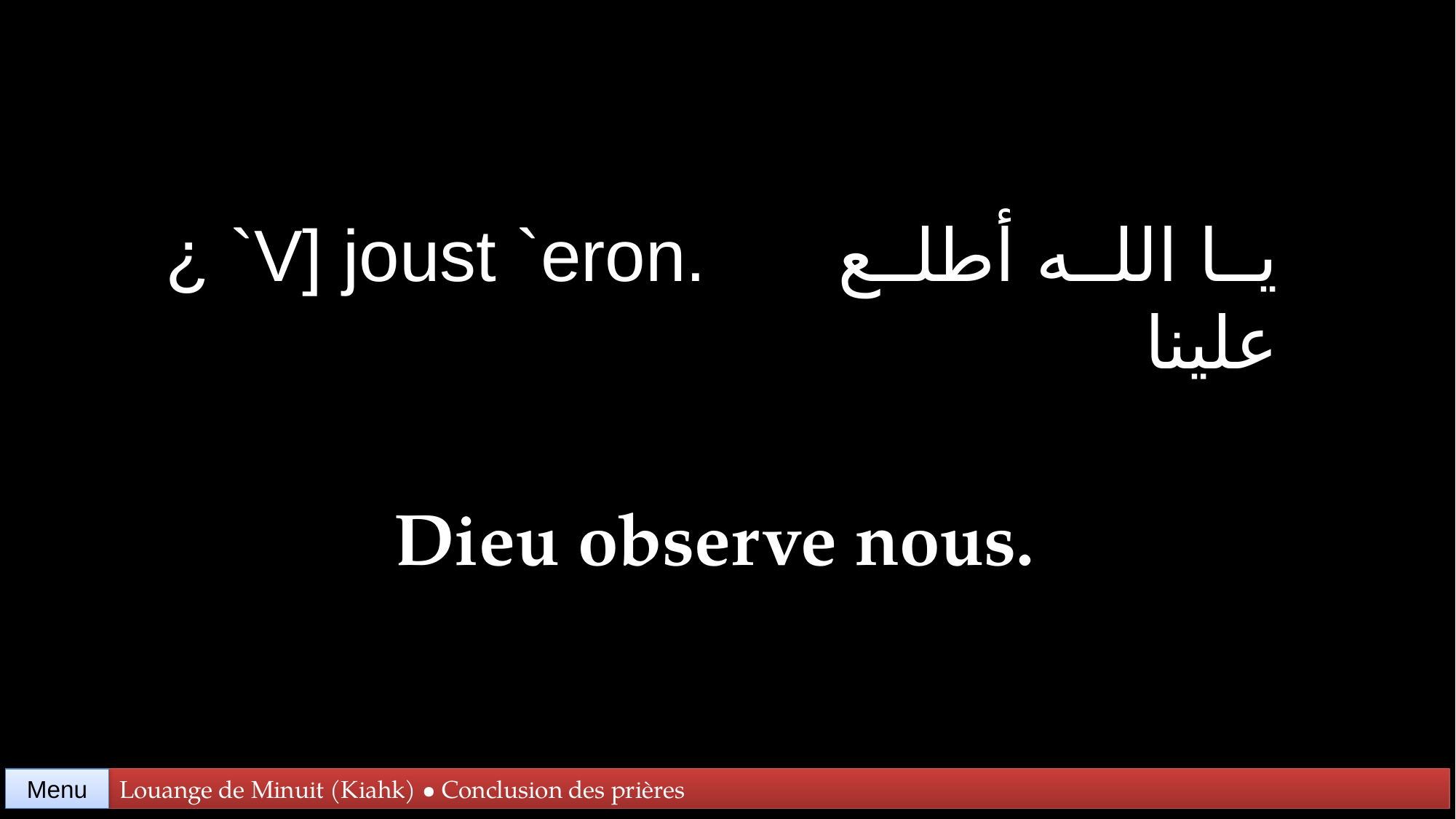

¿ `V] joust `eron.
يا الله أطلع علينا
Dieu observe nous.
Menu
Louange de Minuit (Kiahk) • Conclusion des prières